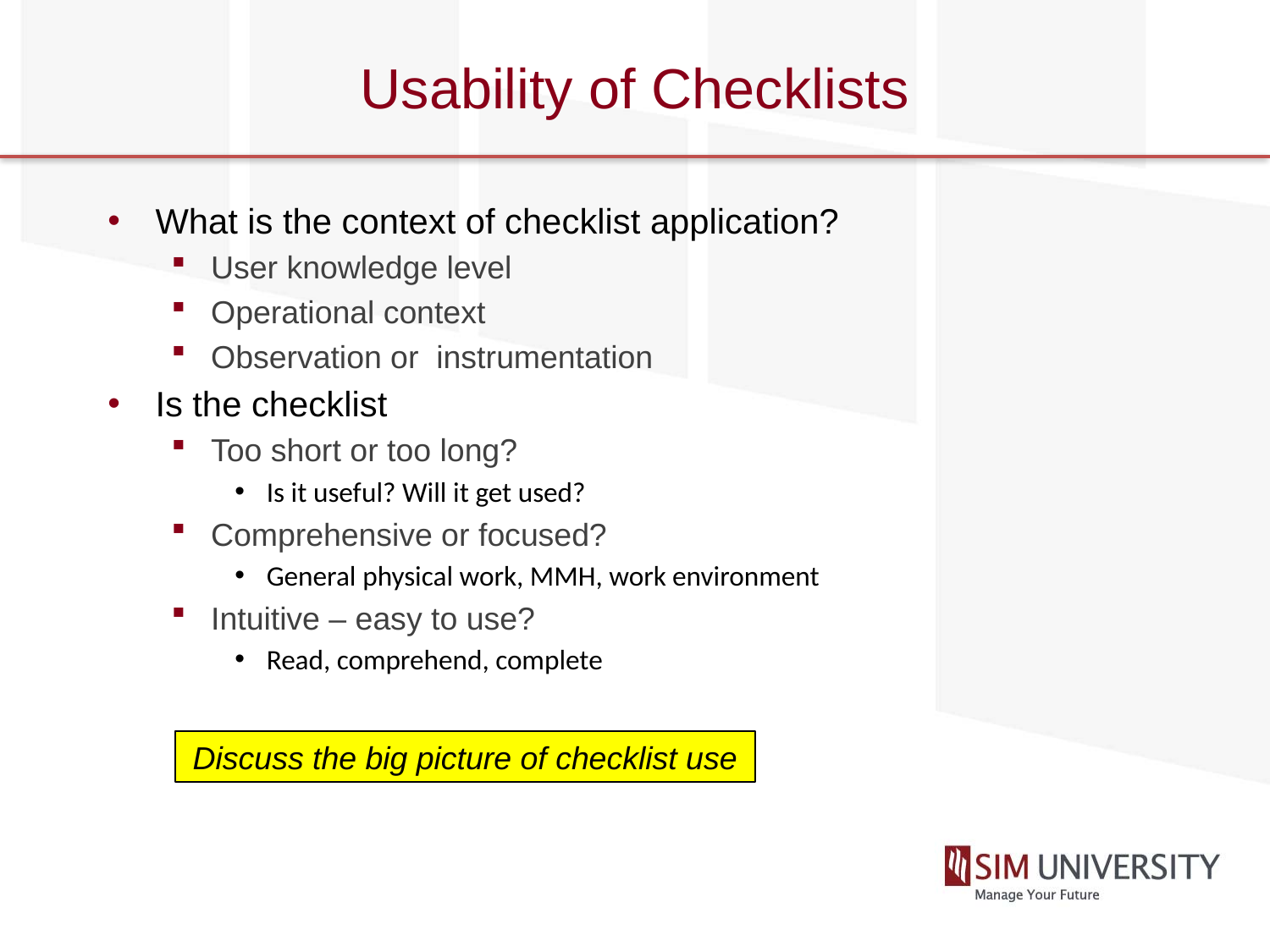

# Usability of Checklists
What is the context of checklist application?
User knowledge level
Operational context
Observation or  instrumentation
Is the checklist
Too short or too long?
Is it useful? Will it get used?
Comprehensive or focused?
General physical work, MMH, work environment
Intuitive – easy to use?
Read, comprehend, complete

Discuss the big picture of checklist use